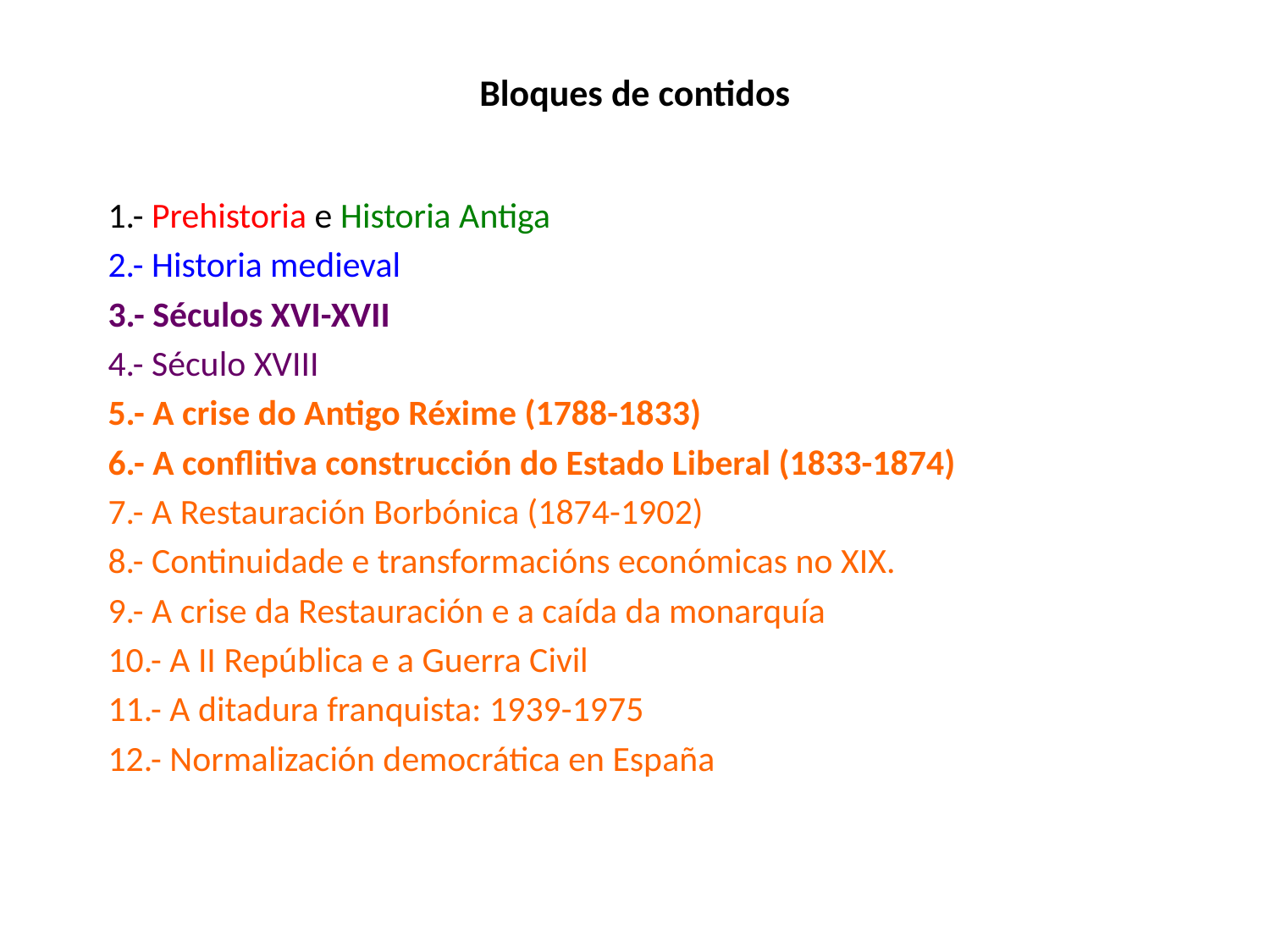

# Bloques de contidos
1.- Prehistoria e Historia Antiga
2.- Historia medieval
3.- Séculos XVI-XVII
4.- Século XVIII
5.- A crise do Antigo Réxime (1788-1833)
6.- A conflitiva construcción do Estado Liberal (1833-1874)
7.- A Restauración Borbónica (1874-1902)
8.- Continuidade e transformacións económicas no XIX.
9.- A crise da Restauración e a caída da monarquía
10.- A II República e a Guerra Civil
11.- A ditadura franquista: 1939-1975
12.- Normalización democrática en España